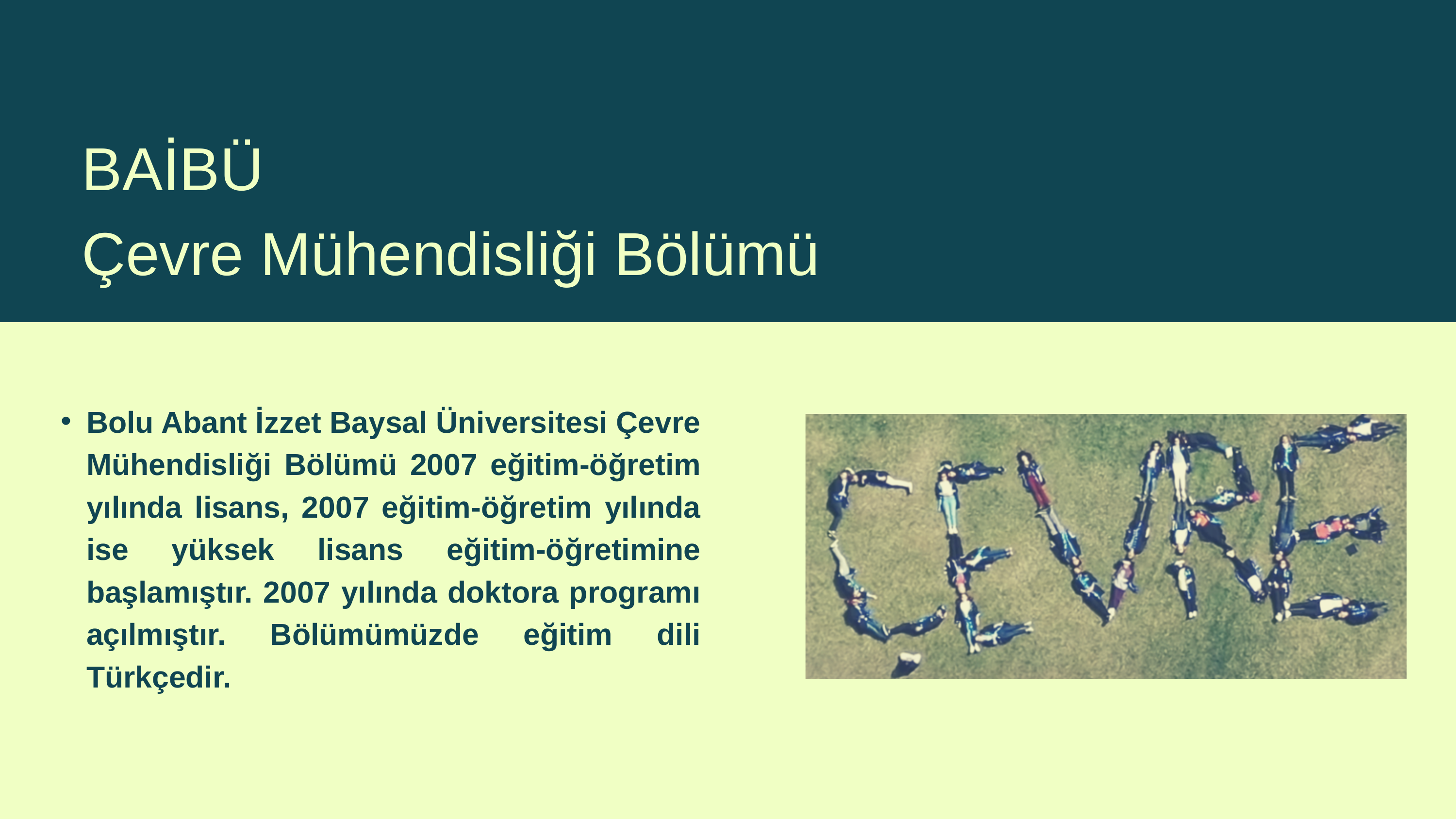

BAİBÜ
Çevre Mühendisliği Bölümü
Bolu Abant İzzet Baysal Üniversitesi Çevre Mühendisliği Bölümü 2007 eğitim-öğretim yılında lisans, 2007 eğitim-öğretim yılında ise yüksek lisans eğitim-öğretimine başlamıştır. 2007 yılında doktora programı açılmıştır. Bölümümüzde eğitim dili Türkçedir.